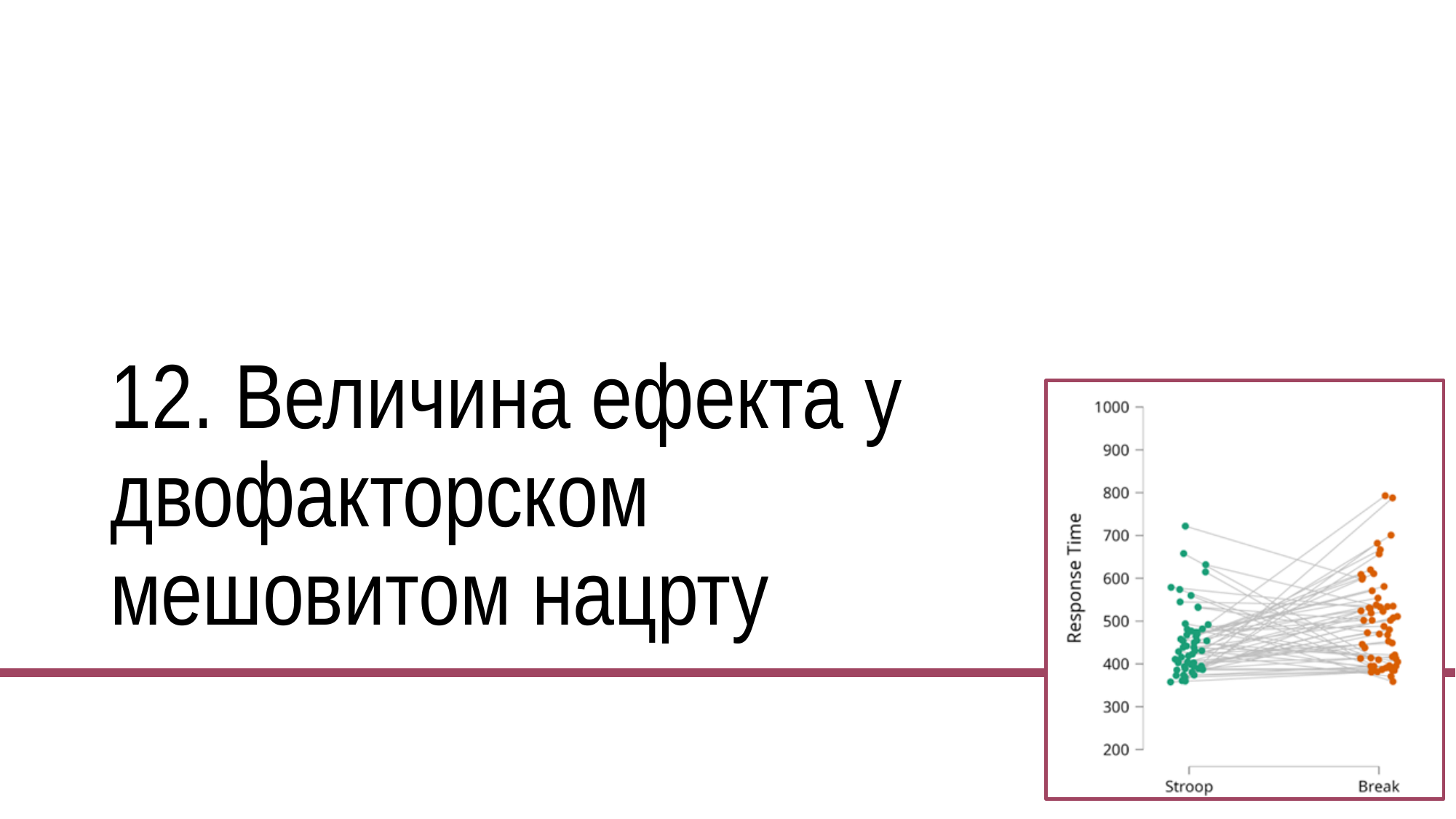

# 12. Величина ефекта у двофакторском мешовитом нацрту